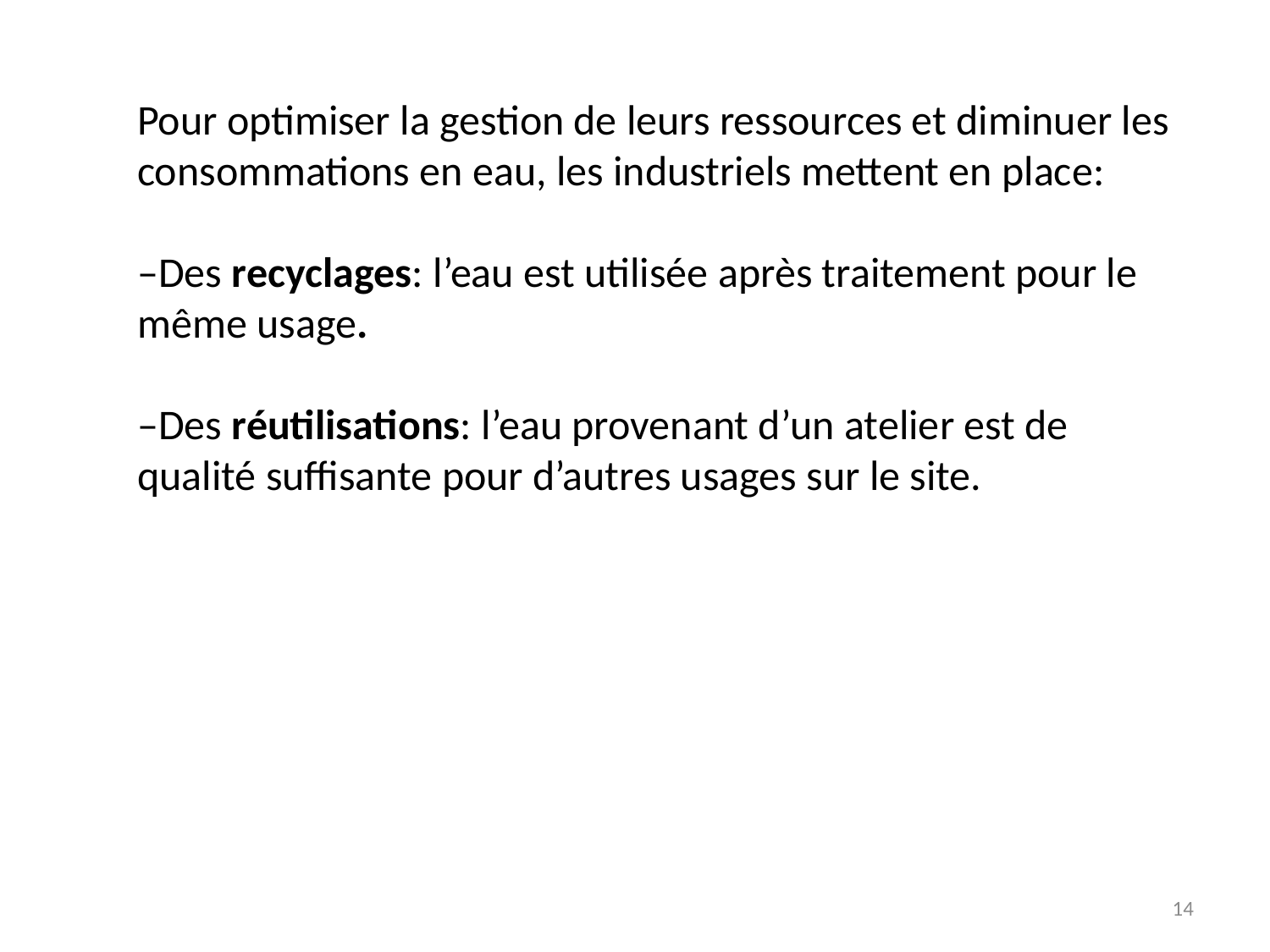

Pour optimiser la gestion de leurs ressources et diminuer les consommations en eau, les industriels mettent en place:

–Des recyclages: l’eau est utilisée après traitement pour le même usage.

–Des réutilisations: l’eau provenant d’un atelier est de qualité suffisante pour d’autres usages sur le site.
14